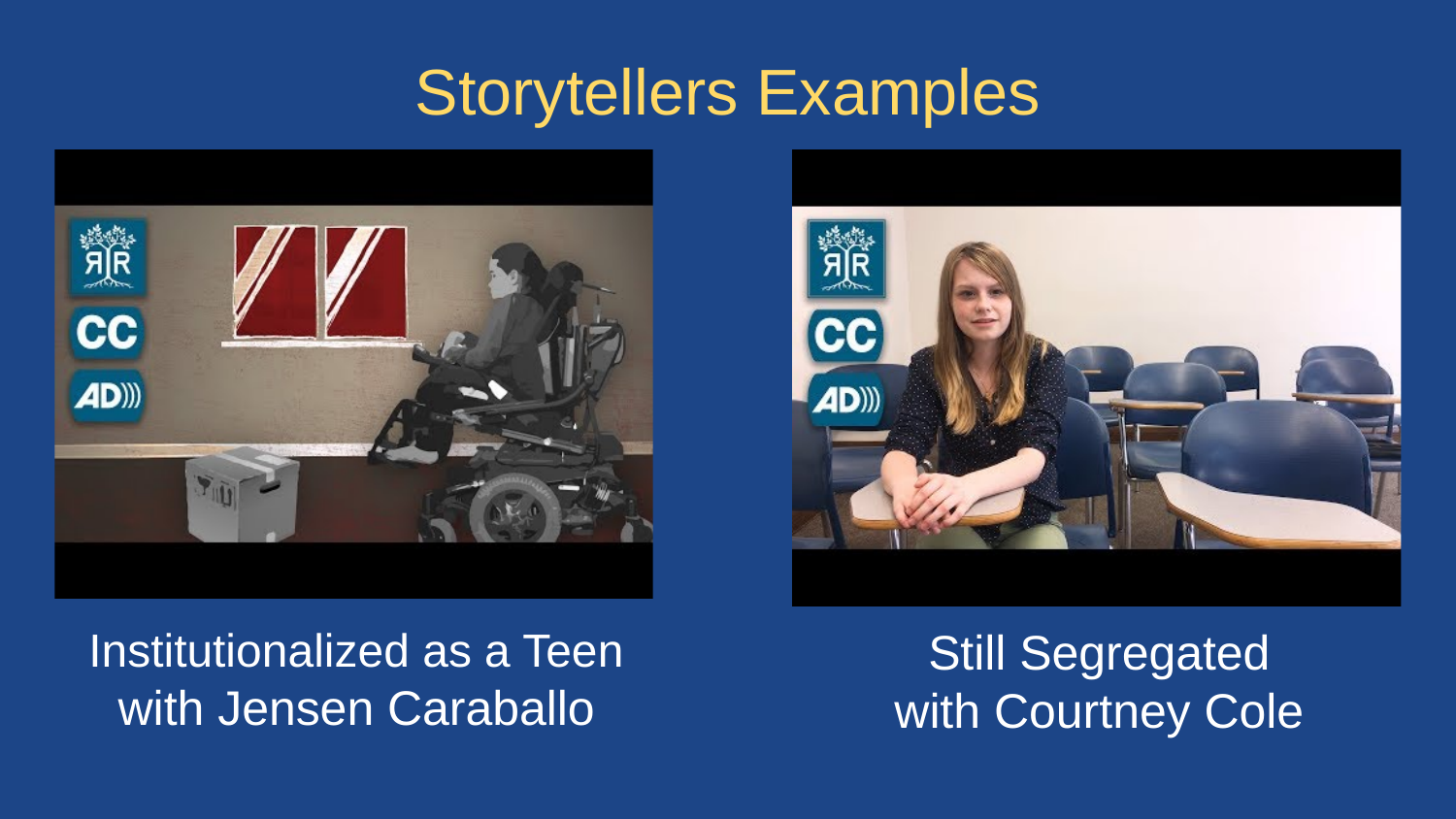

# Storytellers Examples

Institutionalized as a Teen
with Jensen Caraballo
Still Segregated
with Courtney Cole